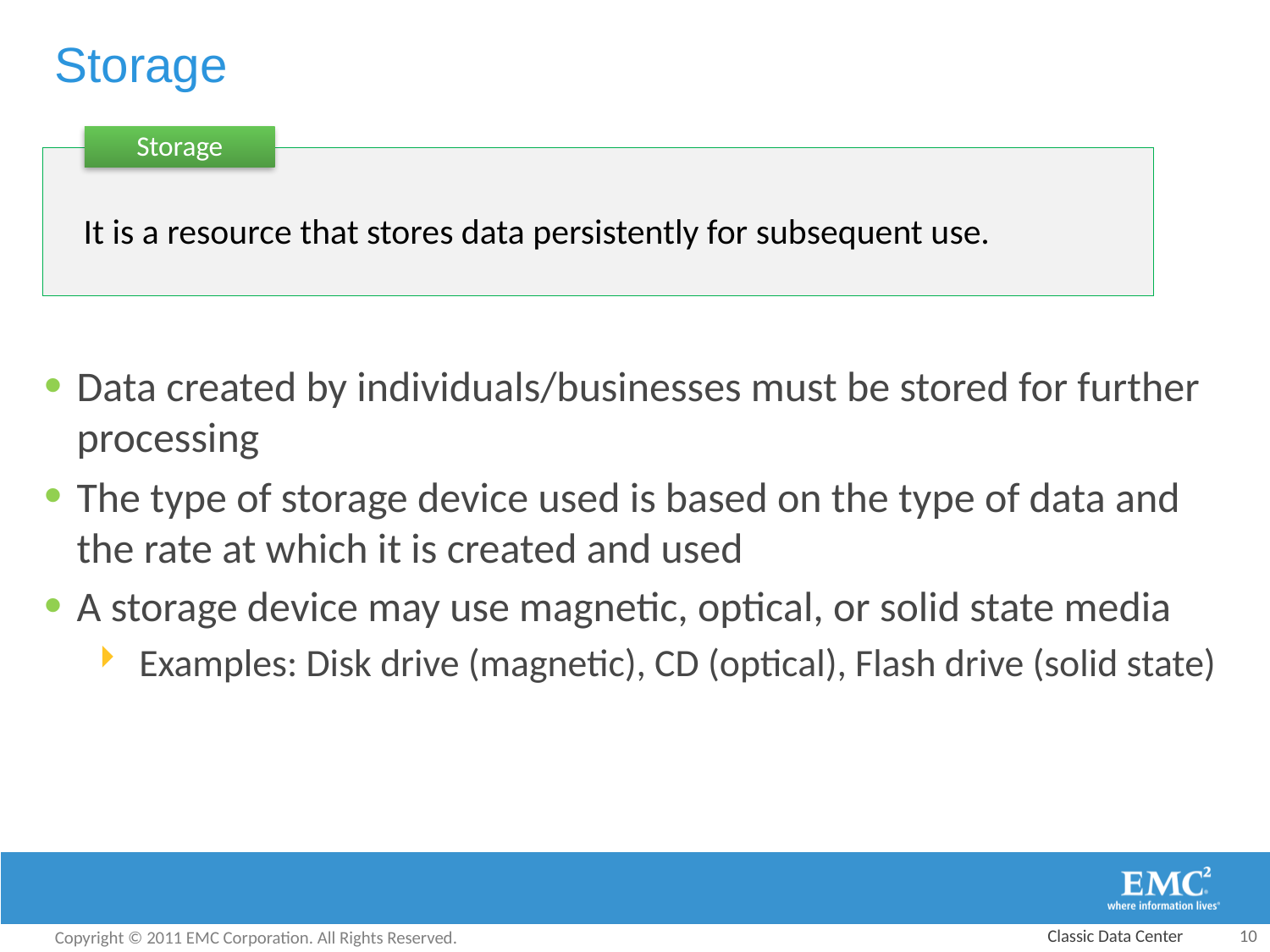

# Storage

Data created by individuals/businesses must be stored for further processing
The type of storage device used is based on the type of data and the rate at which it is created and used
A storage device may use magnetic, optical, or solid state media
Examples: Disk drive (magnetic), CD (optical), Flash drive (solid state)
Storage
It is a resource that stores data persistently for subsequent use.
Classic Data Center
 10